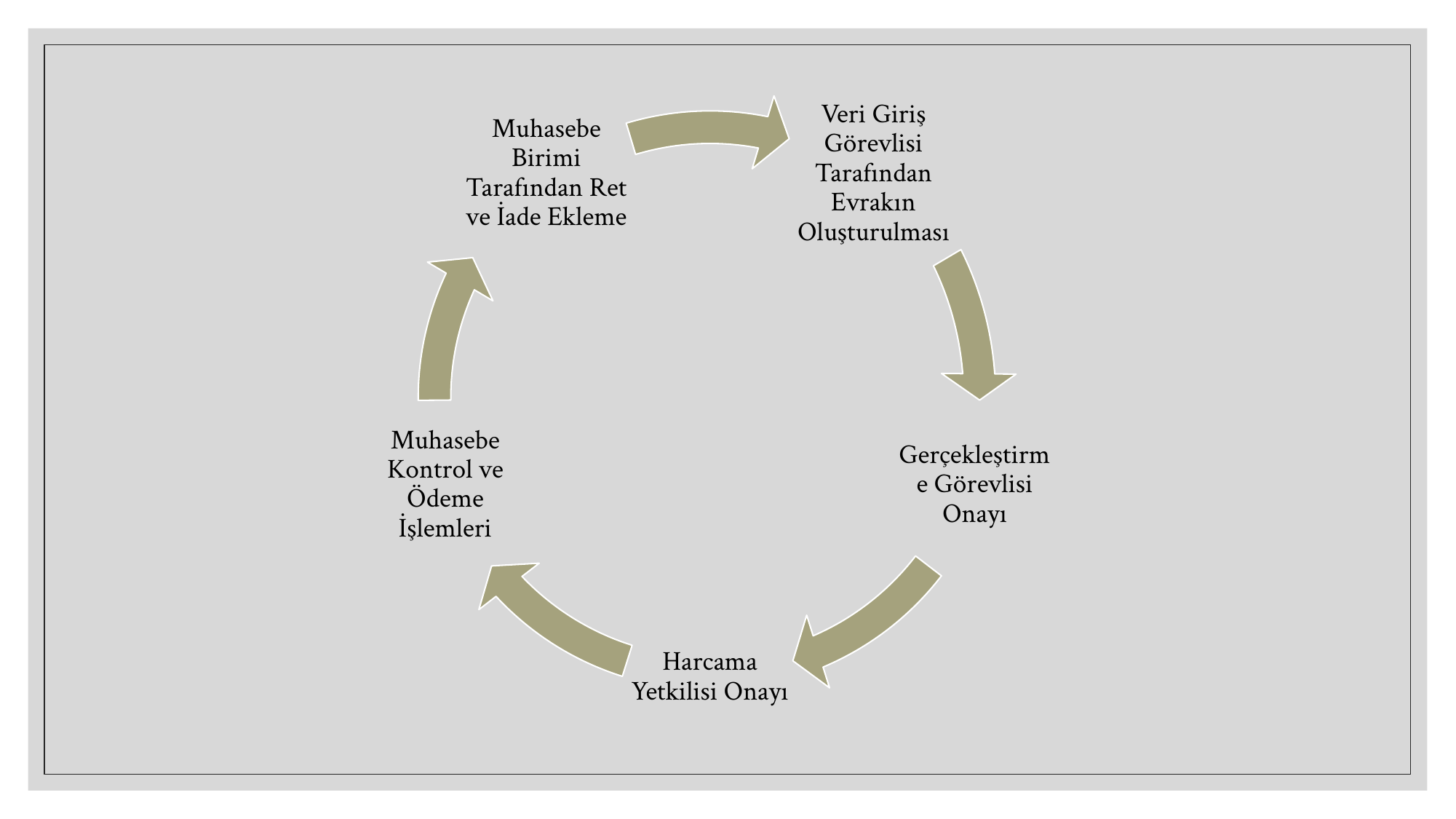

Veri Giriş Görevlisi Tarafından Evrakın Oluşturulması
Gerçekleştirme Görevlisi Onayı
Harcama Yetkilisi Onayı
Muhasebe Kontrol ve Ödeme İşlemleri
Muhasebe Birimi Tarafından Ret ve İade Ekleme